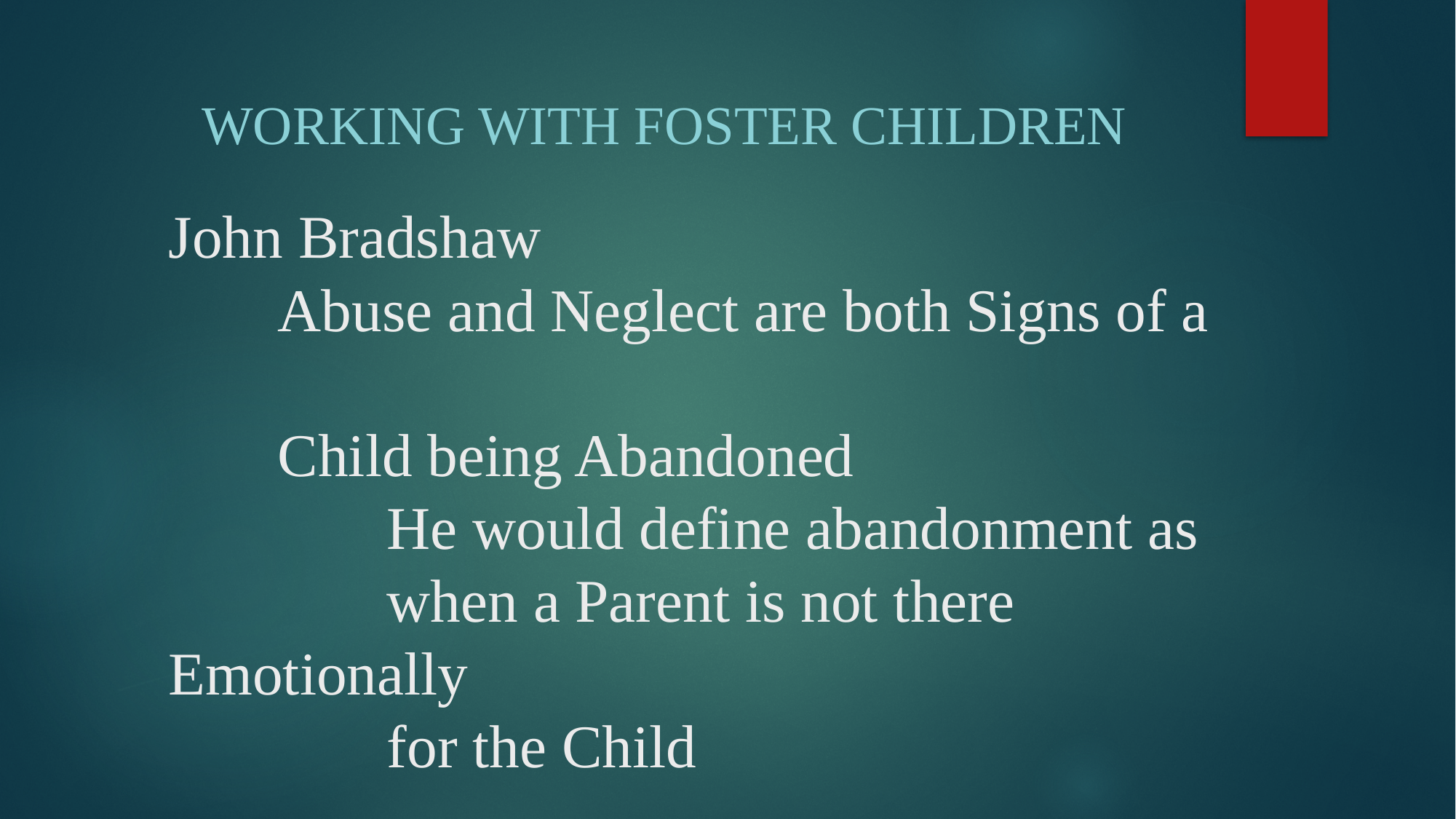

Working with Foster Children
# John Bradshaw Abuse and Neglect are both Signs of a Child being Abandoned He would define abandonment as when a Parent is not there Emotionally for the Child